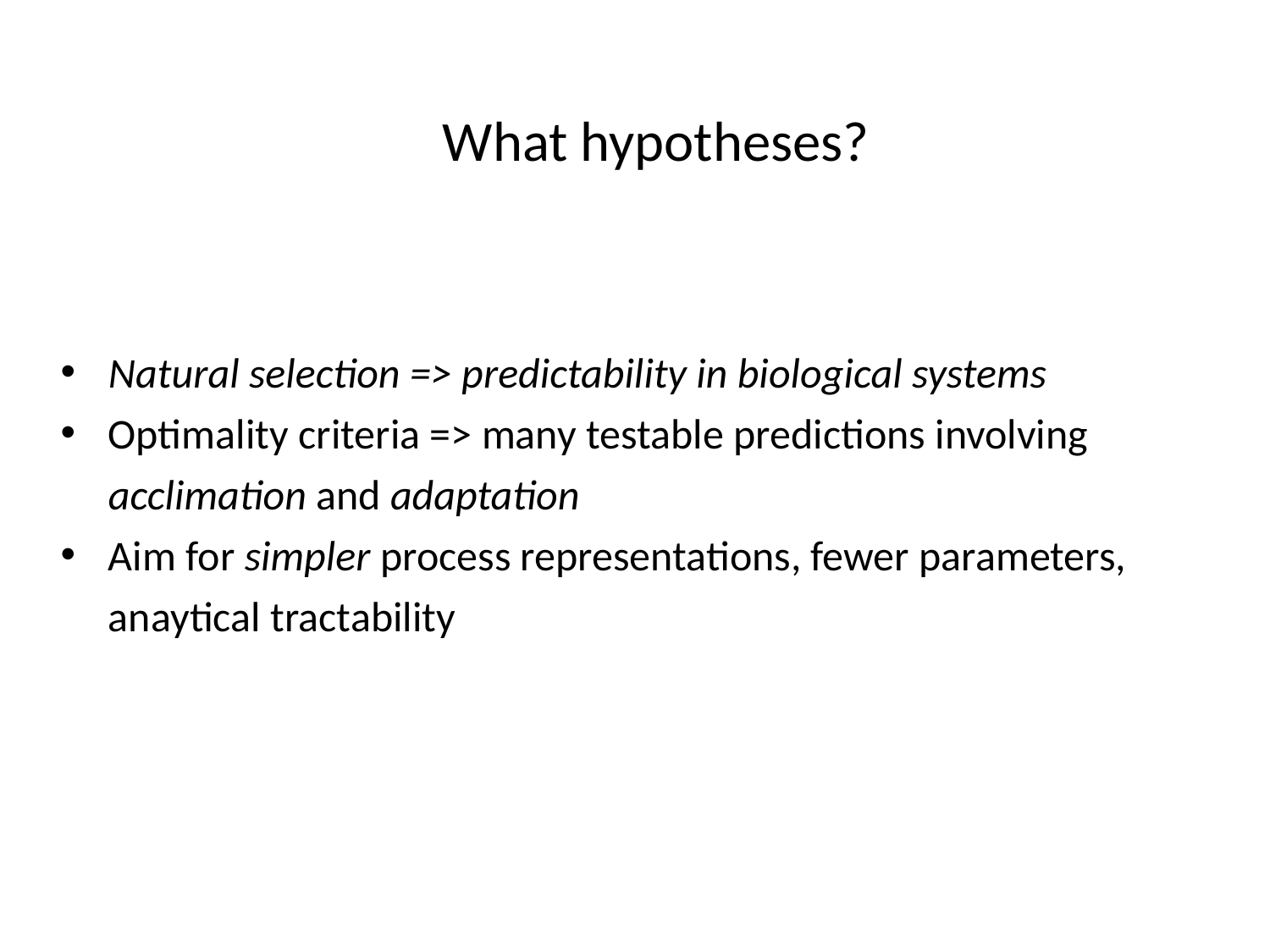

What hypotheses?

Natural selection => predictability in biological systems
Optimality criteria => many testable predictions involving acclimation and adaptation
Aim for simpler process representations, fewer parameters, anaytical tractability